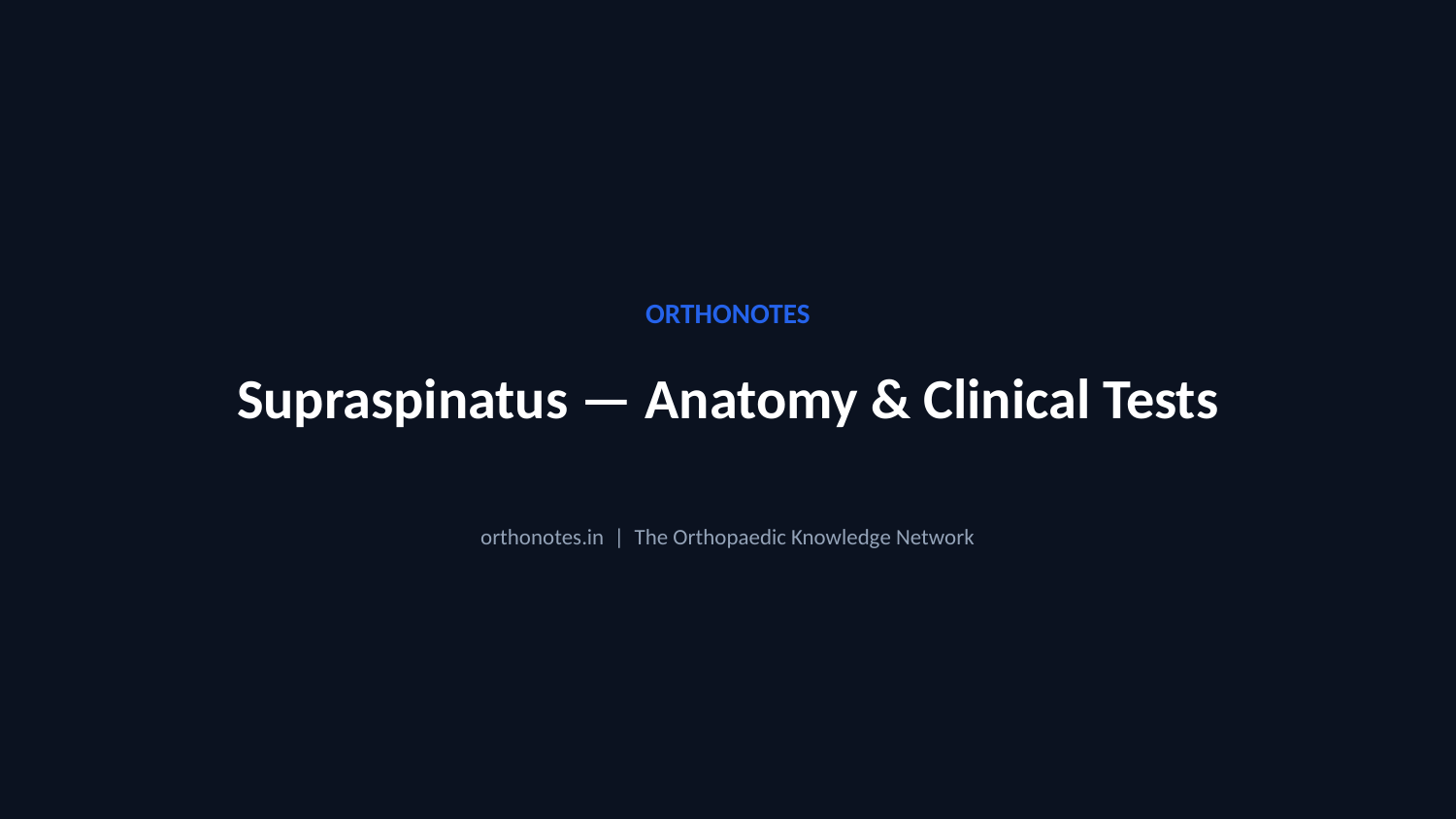

ORTHONOTES
Supraspinatus — Anatomy & Clinical Tests
orthonotes.in  |  The Orthopaedic Knowledge Network